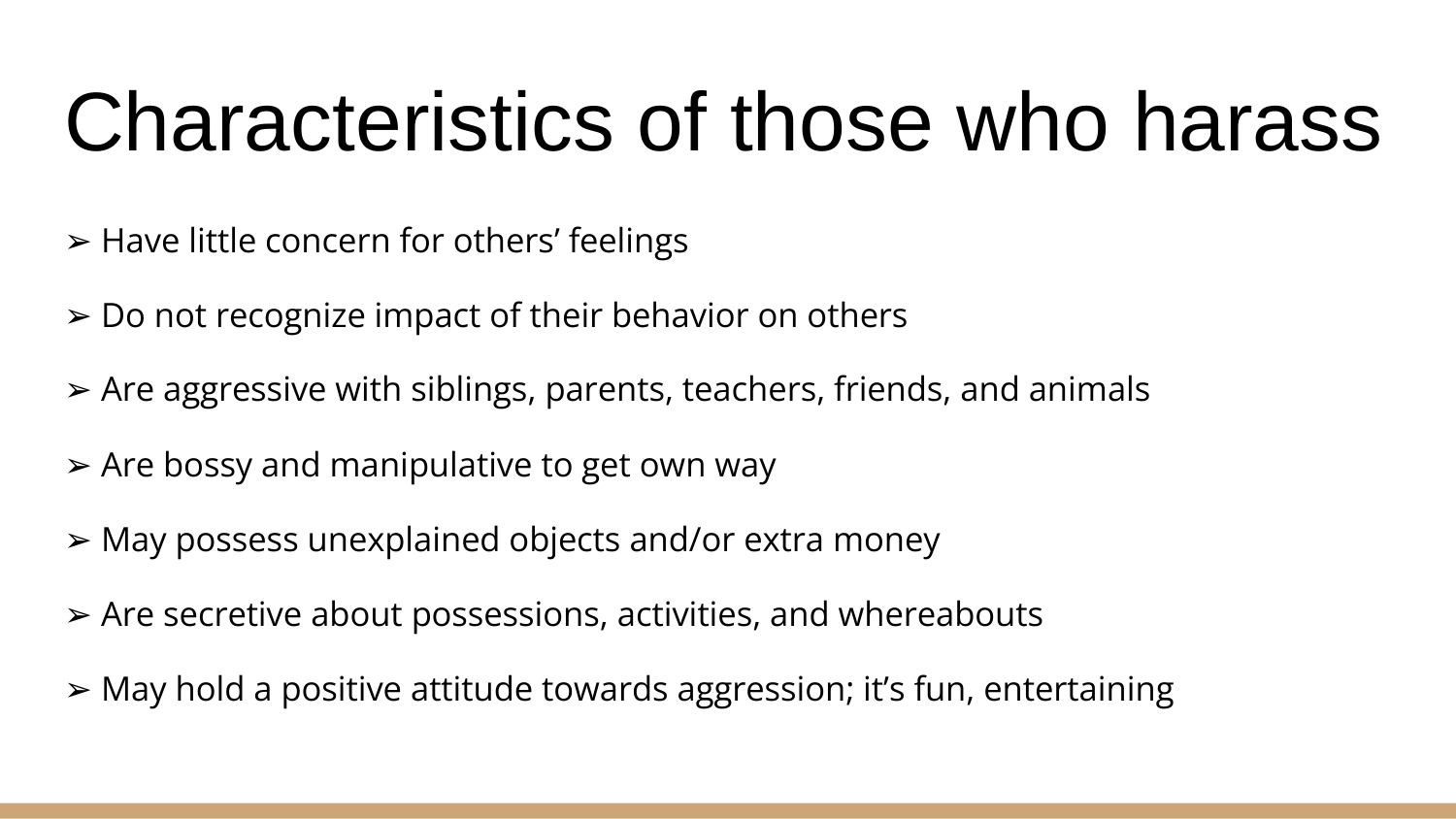

# Characteristics of those who harass
➢ Have little concern for others’ feelings
➢ Do not recognize impact of their behavior on others
➢ Are aggressive with siblings, parents, teachers, friends, and animals
➢ Are bossy and manipulative to get own way
➢ May possess unexplained objects and/or extra money
➢ Are secretive about possessions, activities, and whereabouts
➢ May hold a positive attitude towards aggression; it’s fun, entertaining